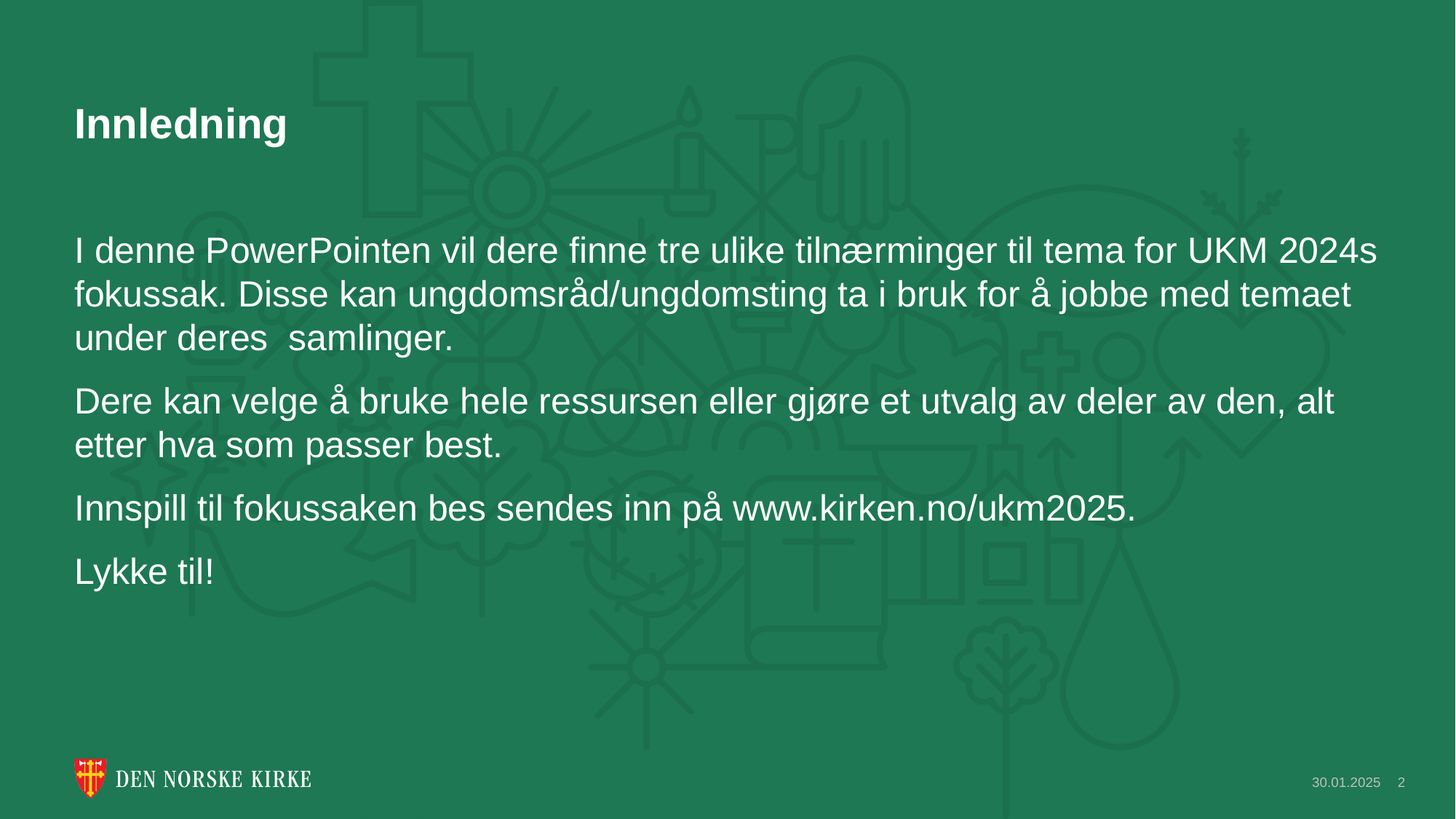

# Innledning
I denne PowerPointen vil dere finne tre ulike tilnærminger til tema for UKM 2024s fokussak. Disse kan ungdomsråd/ungdomsting ta i bruk for å jobbe med temaet under deres  samlinger.
Dere kan velge å bruke hele ressursen eller gjøre et utvalg av deler av den, alt etter hva som passer best.
Innspill til fokussaken bes sendes inn på www.kirken.no/ukm2025.
Lykke til!

30.01.2025
2